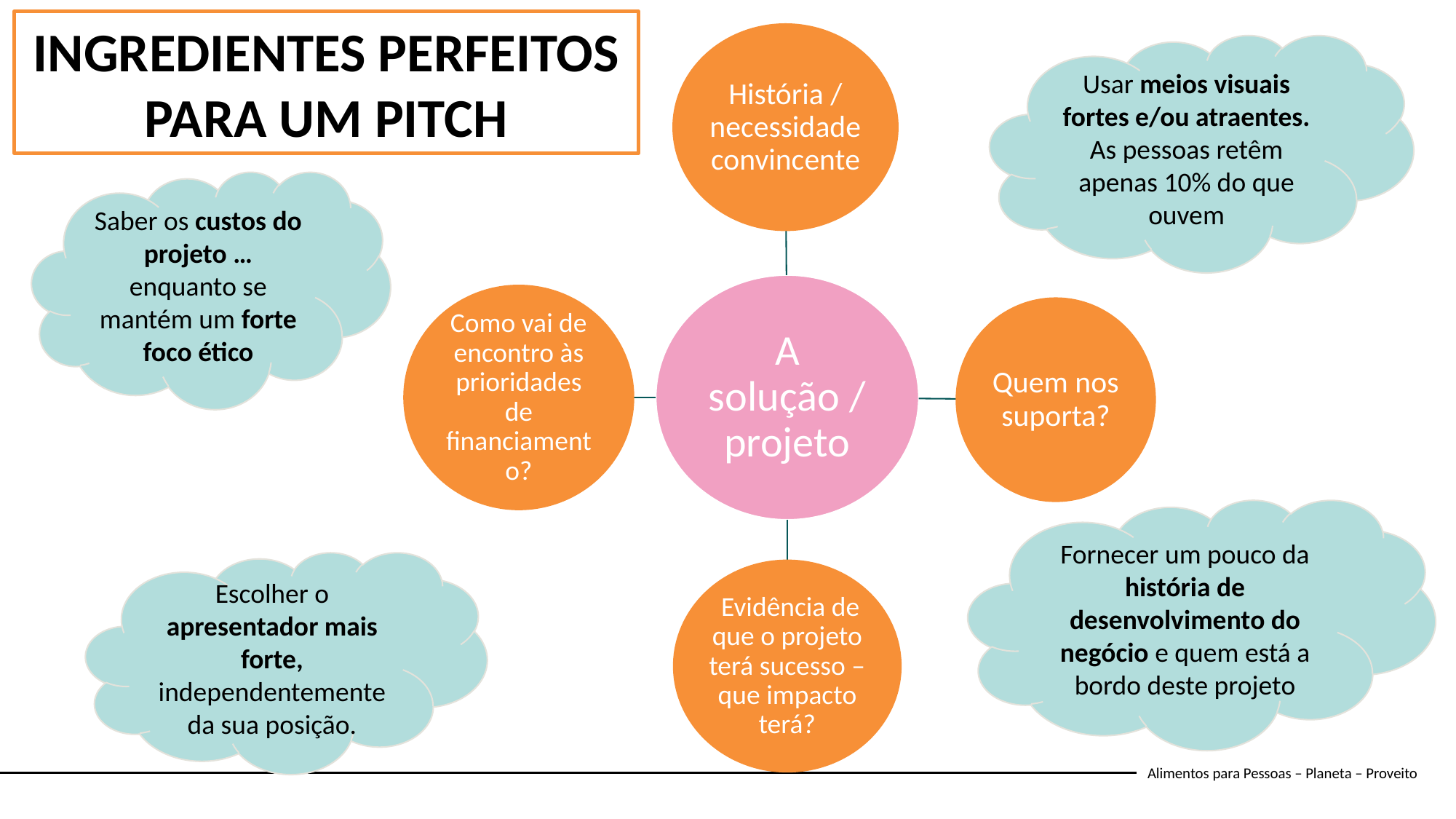

INGREDIENTES PERFEITOS PARA UM PITCH
A solução / projeto

História / necessidade convincente

Quem nos suporta?

 Evidência de que o projeto terá sucesso – que impacto terá?

Como vai de encontro às prioridades de financiamento?
Usar meios visuais fortes e/ou atraentes. As pessoas retêm apenas 10% do que ouvem
Saber os custos do projeto … enquanto se mantém um forte foco ético
Fornecer um pouco da história de desenvolvimento do negócio e quem está a bordo deste projeto
Escolher o apresentador mais forte, independentemente da sua posição.